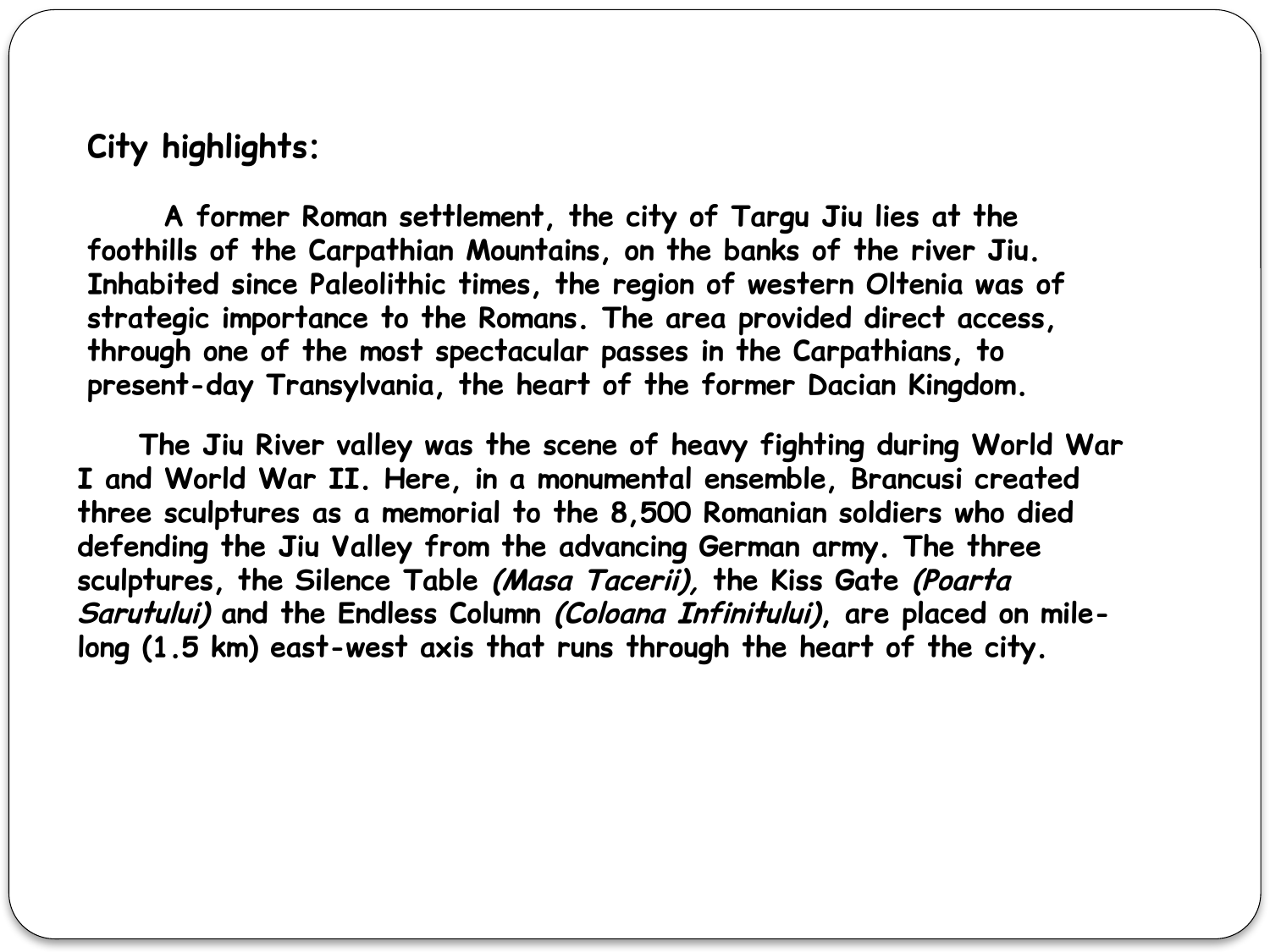

City highlights:

         A former Roman settlement, the city of Targu Jiu lies at the foothills of the Carpathian Mountains, on the banks of the river Jiu. Inhabited since Paleolithic times, the region of western Oltenia was of strategic importance to the Romans. The area provided direct access, through one of the most spectacular passes in the Carpathians, to present-day Transylvania, the heart of the former Dacian Kingdom.

     The Jiu River valley was the scene of heavy fighting during World War I and World War II. Here, in a monumental ensemble, Brancusi created three sculptures as a memorial to the 8,500 Romanian soldiers who died defending the Jiu Valley from the advancing German army. The three sculptures, the Silence Table (Masa Tacerii), the Kiss Gate (Poarta Sarutului) and the Endless Column (Coloana Infinitului), are placed on mile-long (1.5 km) east-west axis that runs through the heart of the city.